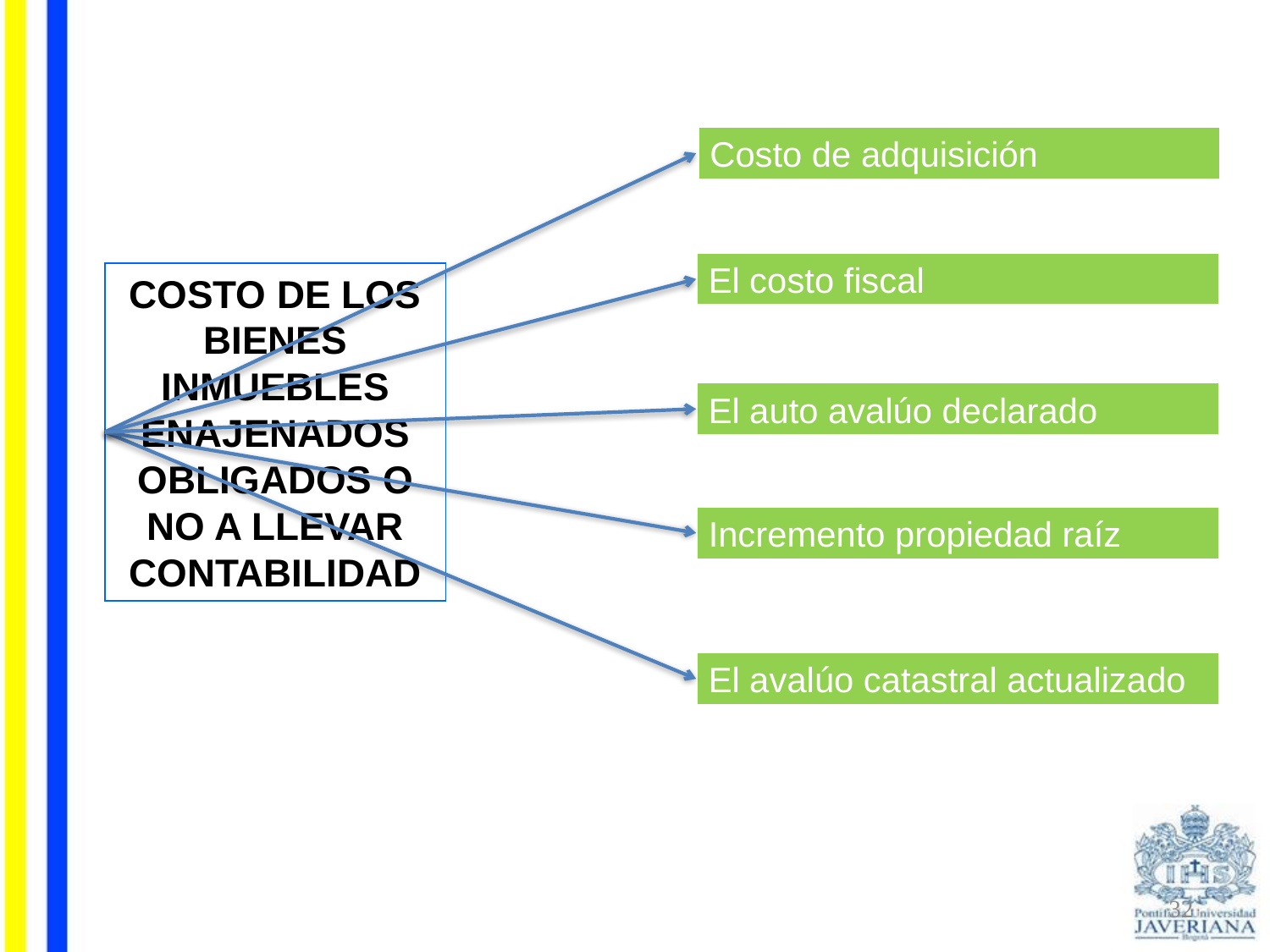

Costo de adquisición
El costo fiscal
COSTO DE LOS BIENES INMUEBLES ENAJENADOS OBLIGADOS O NO A LLEVAR CONTABILIDAD
El auto avalúo declarado
Incremento propiedad raíz
El avalúo catastral actualizado
Rafael Antonio Duarte  Nieto - Contador Público Tributarista
32